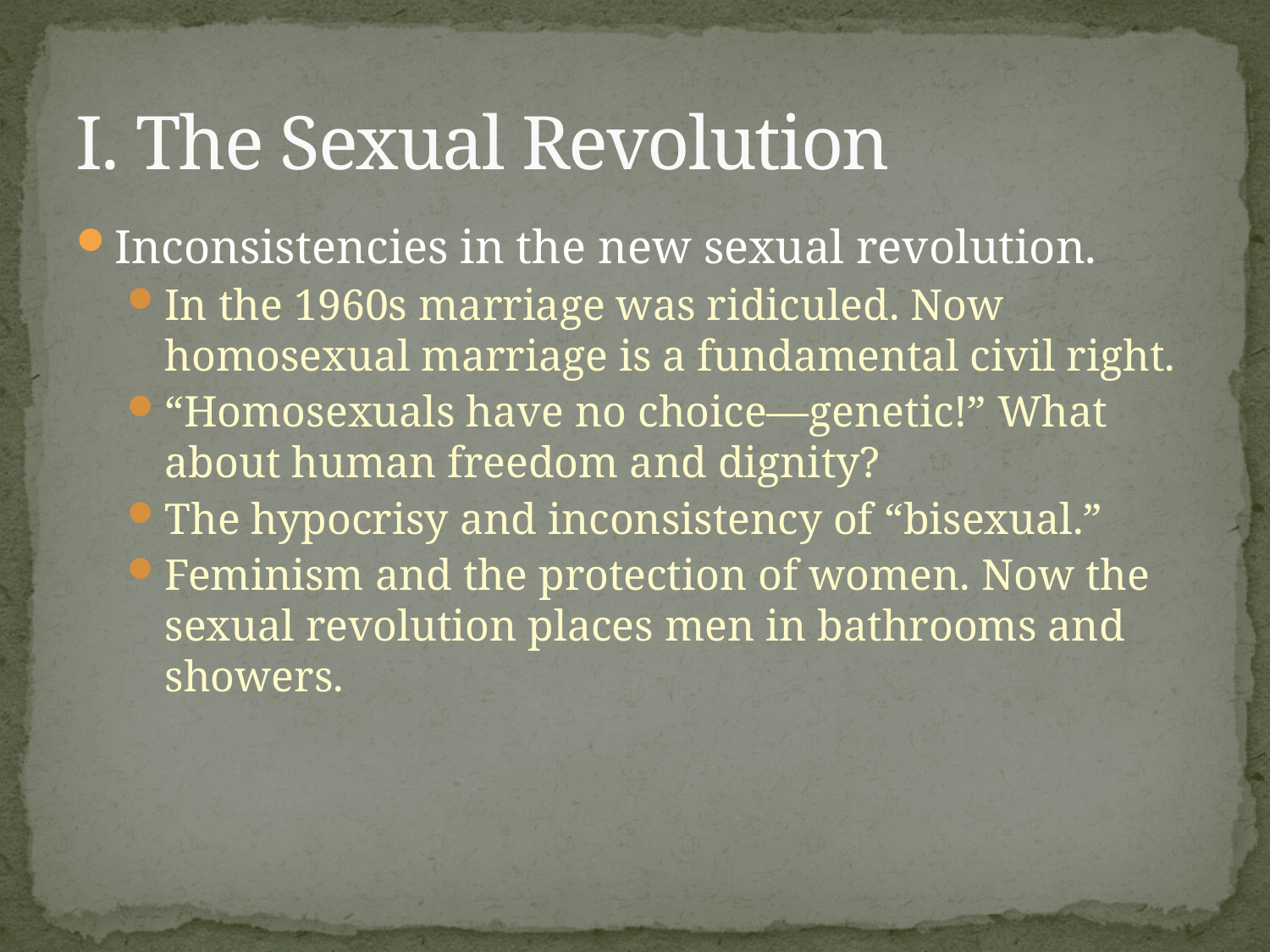

# I. The Sexual Revolution
Inconsistencies in the new sexual revolution.
In the 1960s marriage was ridiculed. Now homosexual marriage is a fundamental civil right.
“Homosexuals have no choice—genetic!” What about human freedom and dignity?
The hypocrisy and inconsistency of “bisexual.”
Feminism and the protection of women. Now the sexual revolution places men in bathrooms and showers.